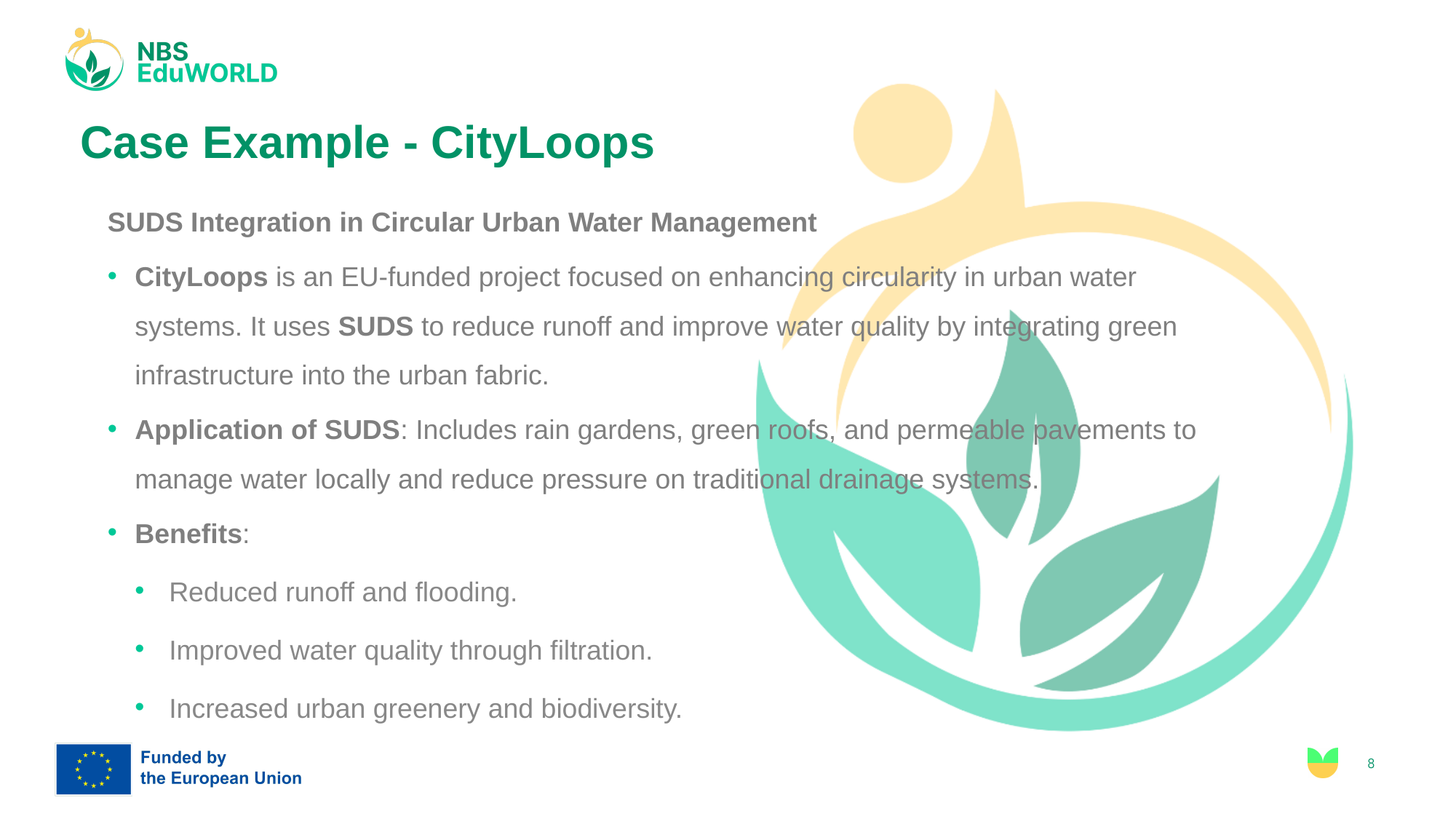

# Case Example - CityLoops
SUDS Integration in Circular Urban Water Management
CityLoops is an EU-funded project focused on enhancing circularity in urban water systems. It uses SUDS to reduce runoff and improve water quality by integrating green infrastructure into the urban fabric.
Application of SUDS: Includes rain gardens, green roofs, and permeable pavements to manage water locally and reduce pressure on traditional drainage systems.
Benefits:
Reduced runoff and flooding.
Improved water quality through filtration.
Increased urban greenery and biodiversity.
8